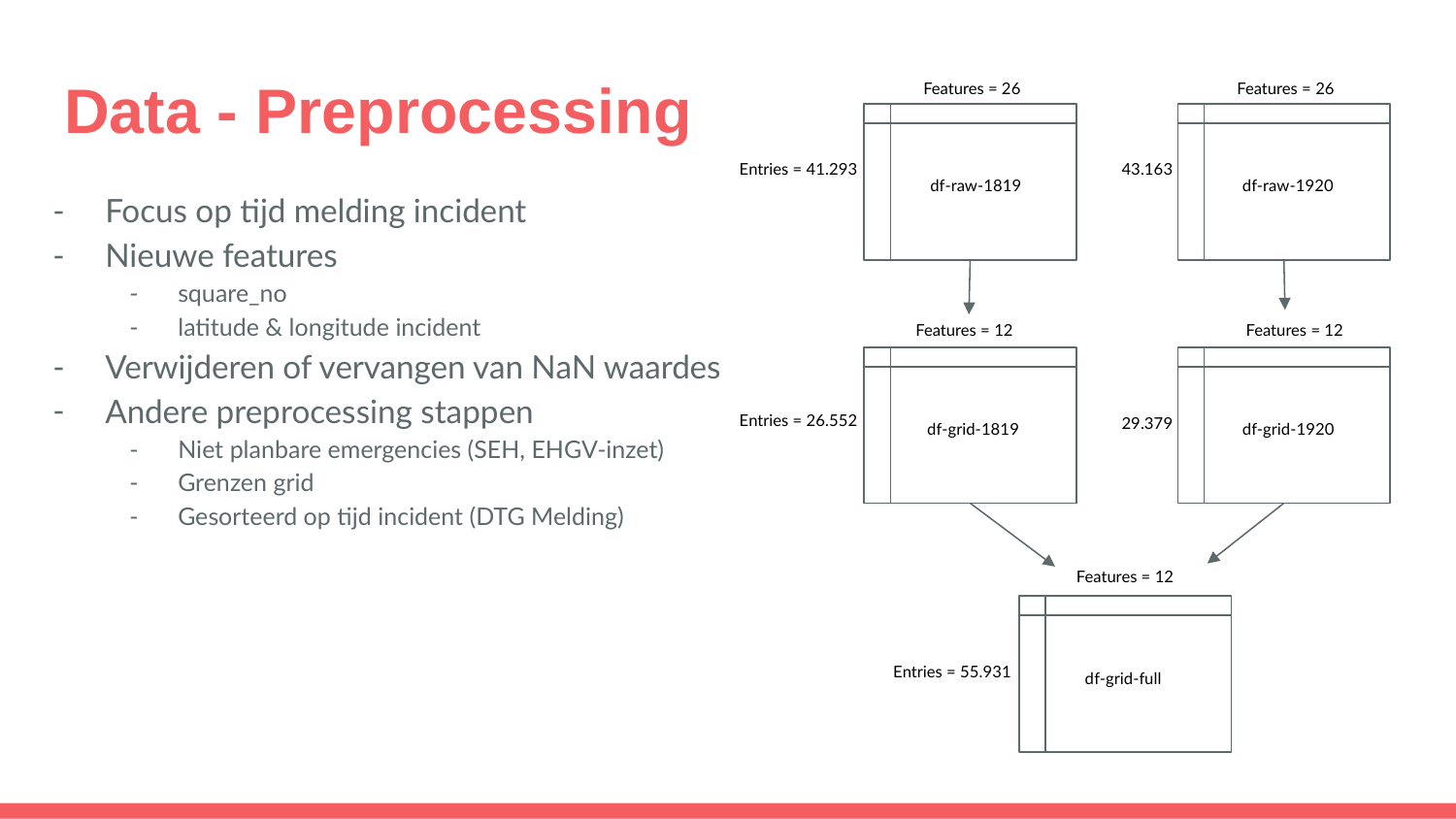

# Data - Preprocessing
Features = 26
Features = 26

Entries = 41.293
43.163
df-raw-1819
df-raw-1920
Focus op tijd melding incident
Nieuwe features
square_no
latitude & longitude incident
Verwijderen of vervangen van NaN waardes
Andere preprocessing stappen
Niet planbare emergencies (SEH, EHGV-inzet)
Grenzen grid
Gesorteerd op tijd incident (DTG Melding)
Features = 12
Features = 12

Entries = 26.552
29.379
df-grid-1819
df-grid-1920
Features = 12

Entries = 55.931
df-grid-full